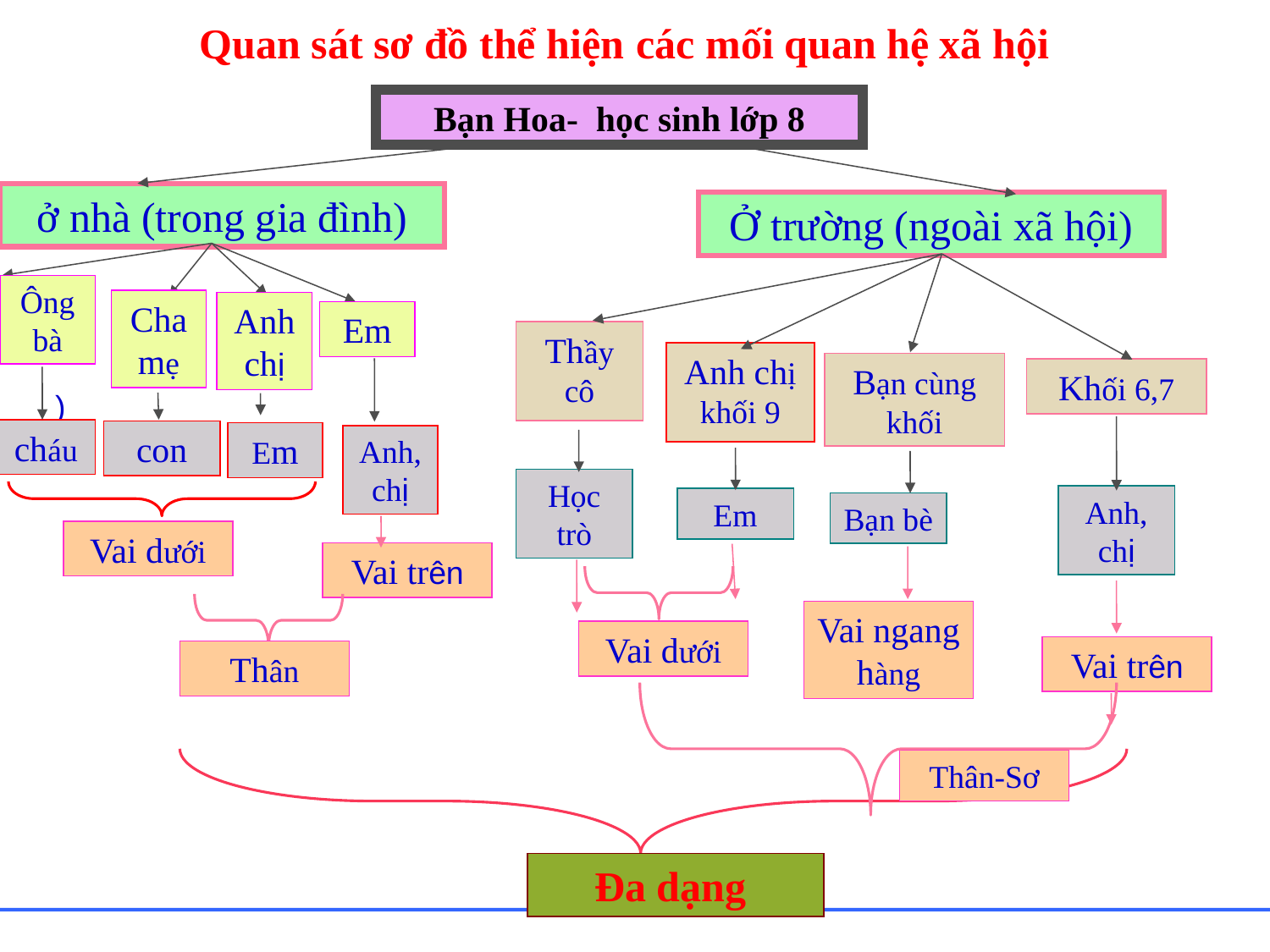

Quan sát sơ đồ thể hiện các mối quan hệ xã hội
Bạn Hoa-  học sinh lớp 8

ở nhà (trong gia đình)
Ở trường (ngoài xã hội)

Ông bà
Chamẹ
Anh chị
Em
Thầy cô

Anh chị khối 9

Bạn cùng khối

Khối 6,7

)

cháu
con
Em
Anh, chị

Học trò
Anh, chị
Em
Bạn bè

Vai dưới
Vai trên

Vai ngang hàng
Vai dưới
Vai trên
Thân

Thân-Sơ
Đa dạng